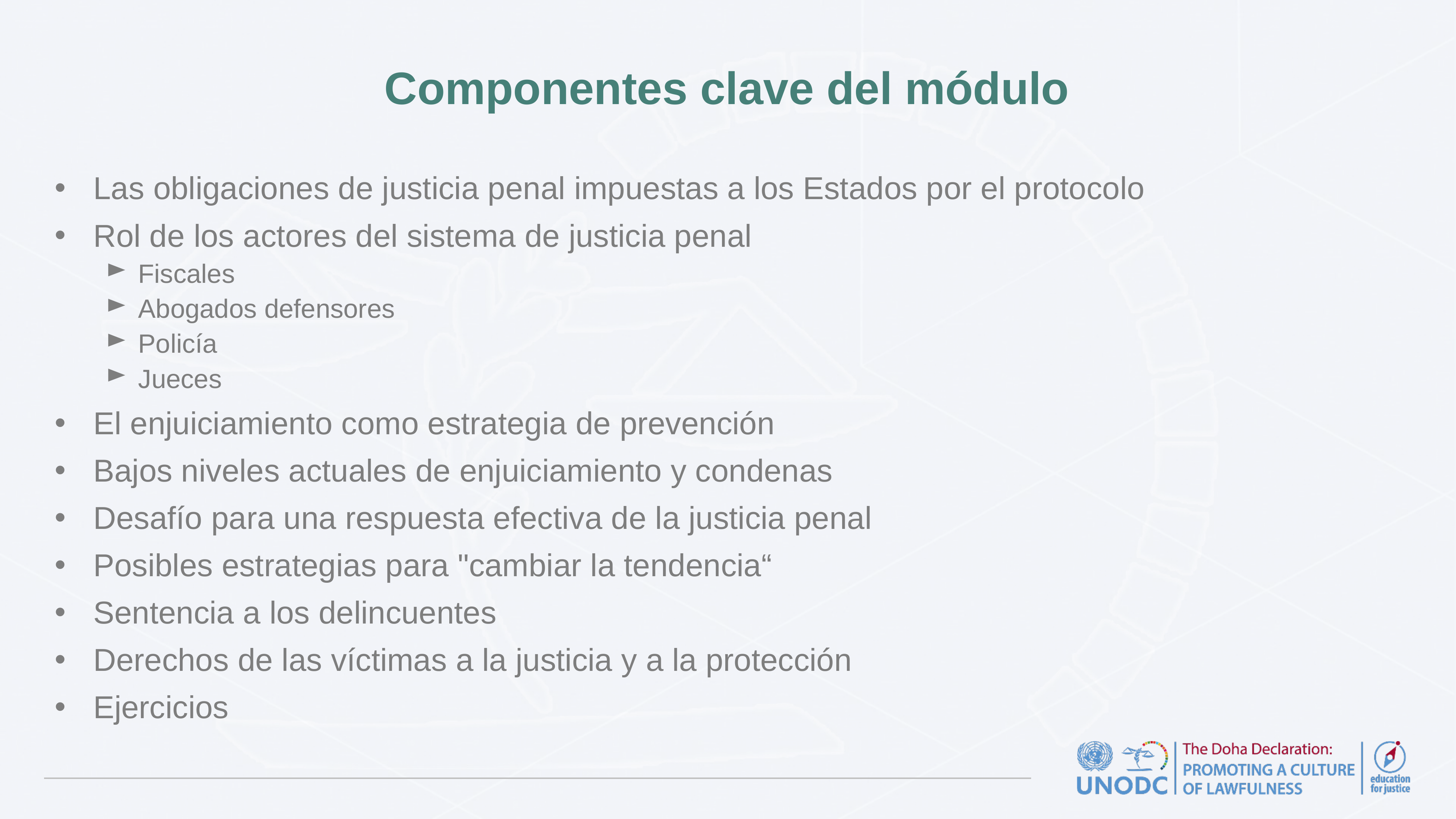

# Componentes clave del módulo
Las obligaciones de justicia penal impuestas a los Estados por el protocolo
Rol de los actores del sistema de justicia penal
Fiscales
Abogados defensores
Policía
Jueces
El enjuiciamiento como estrategia de prevención
Bajos niveles actuales de enjuiciamiento y condenas
Desafío para una respuesta efectiva de la justicia penal
Posibles estrategias para "cambiar la tendencia“
Sentencia a los delincuentes
Derechos de las víctimas a la justicia y a la protección
Ejercicios